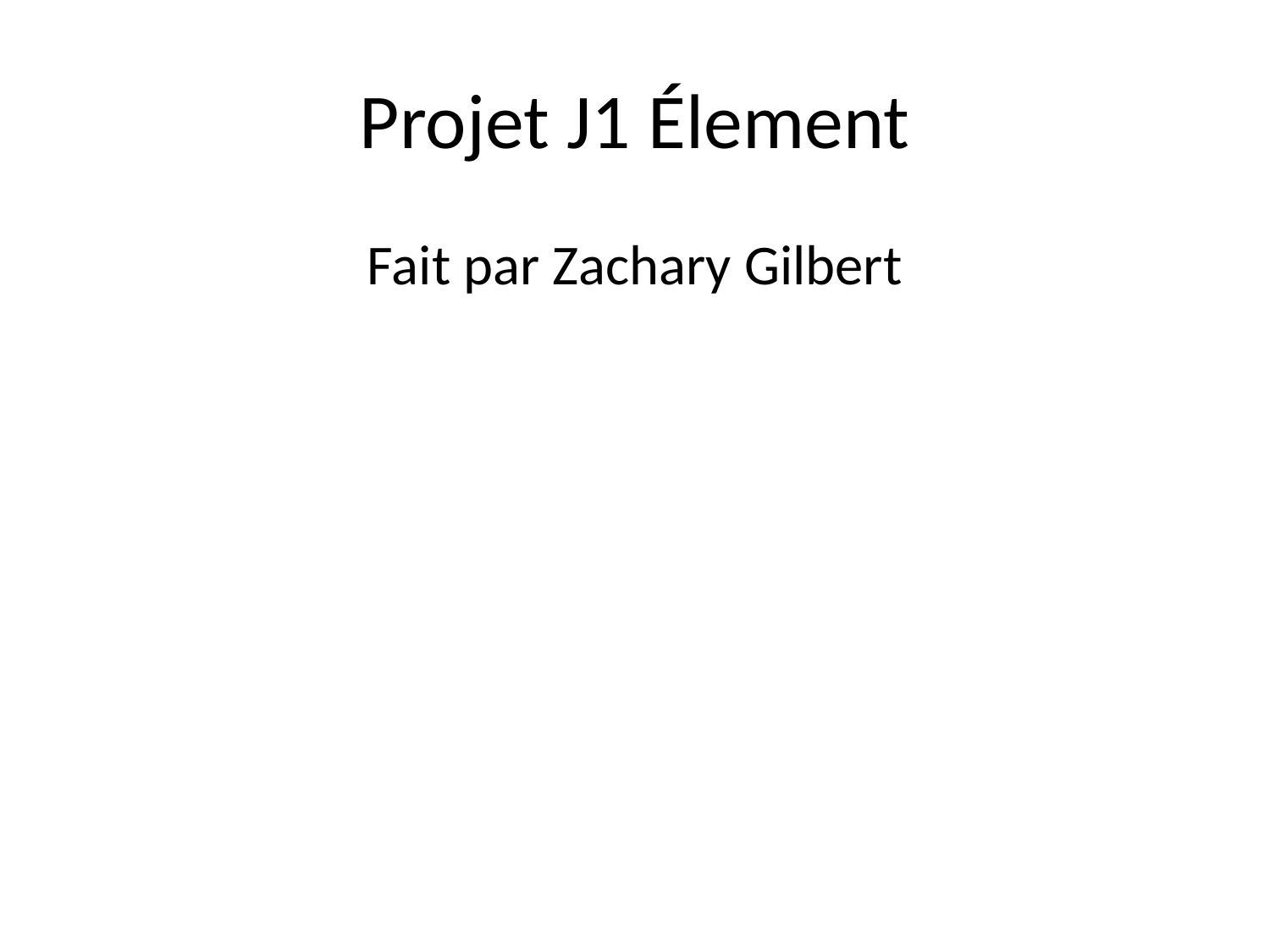

# Projet J1 Élement
Fait par Zachary Gilbert